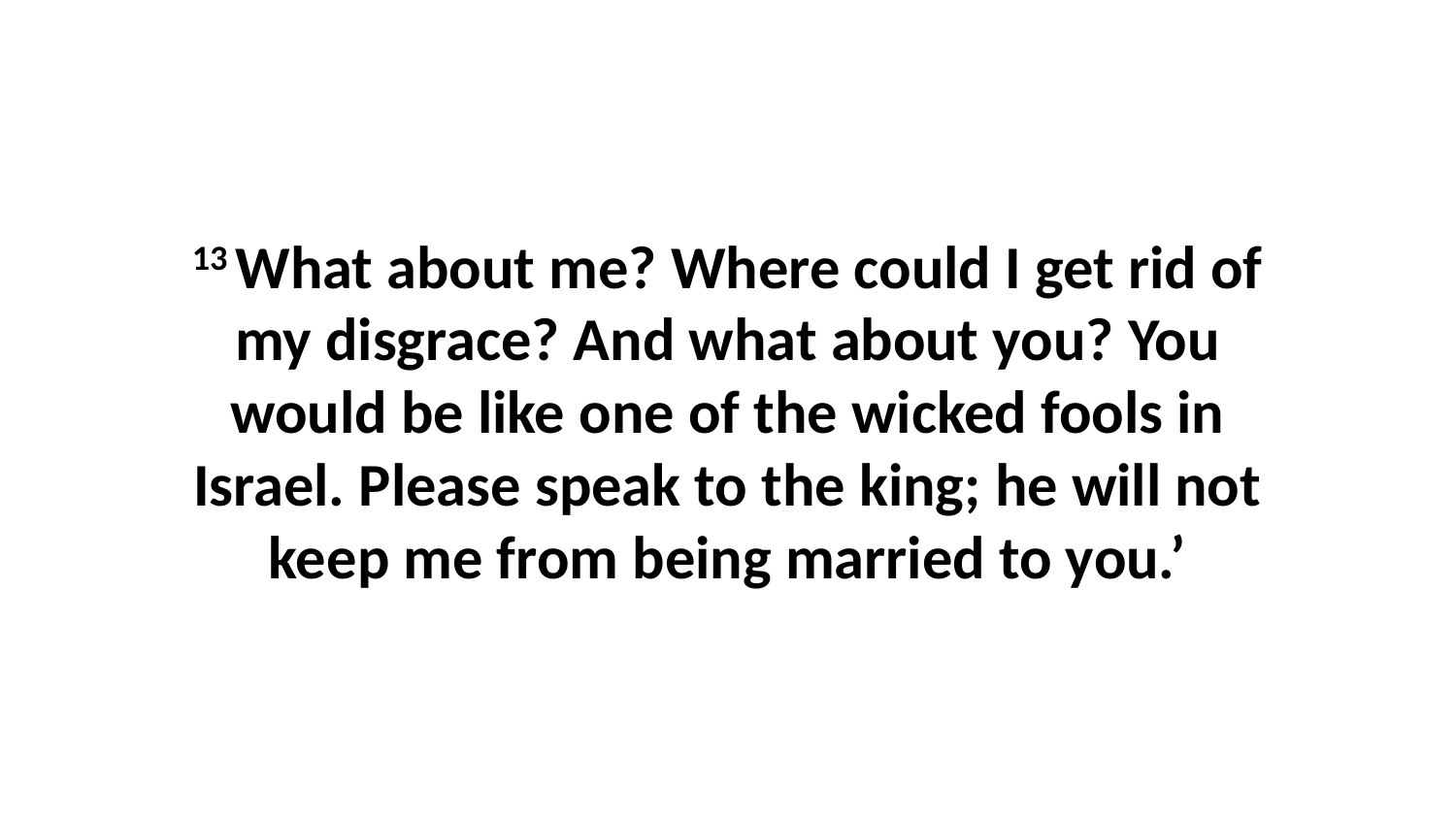

13 What about me? Where could I get rid of my disgrace? And what about you? You would be like one of the wicked fools in Israel. Please speak to the king; he will not keep me from being married to you.’